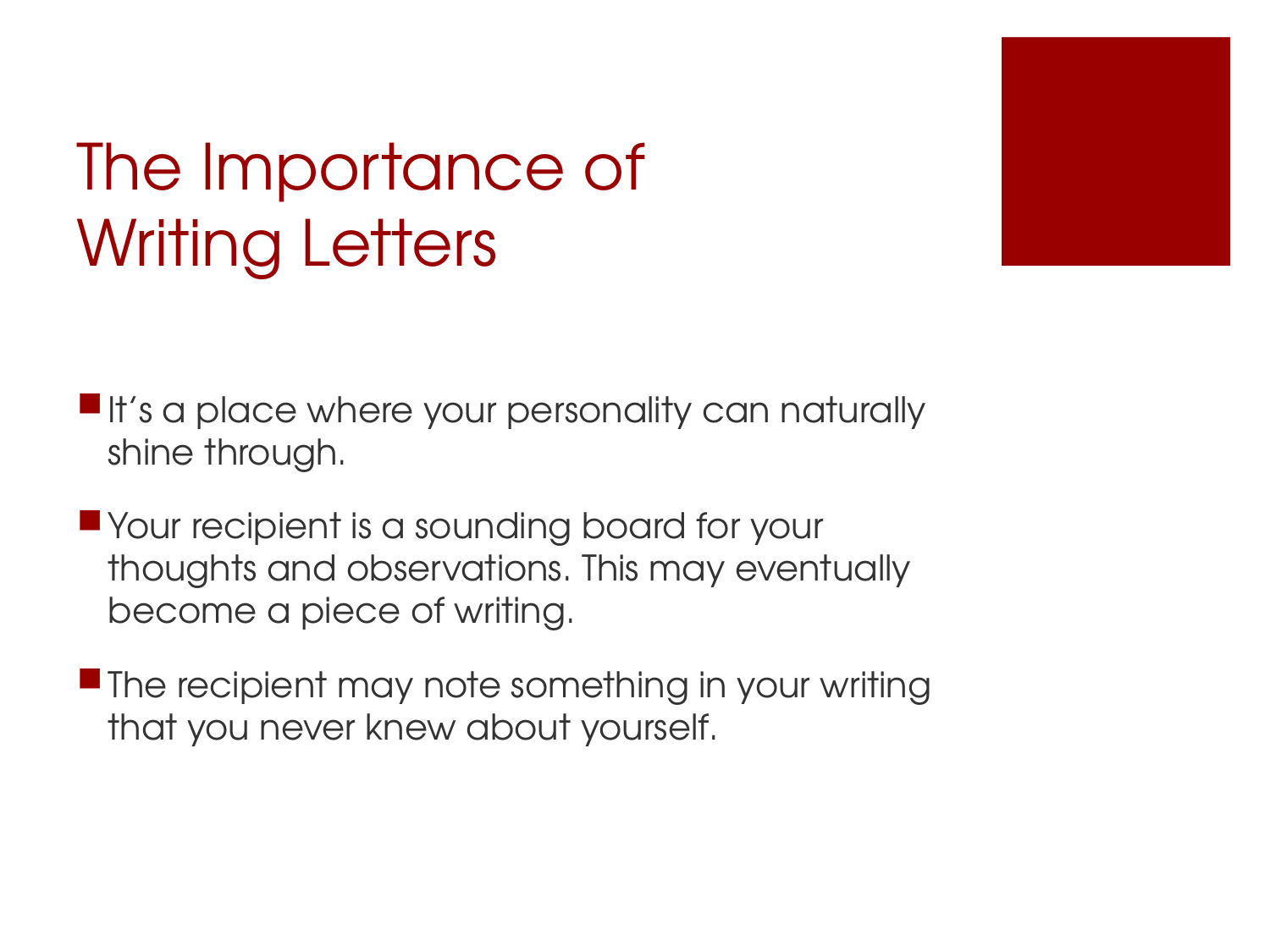

# The Importance of Writing Letters

It’s a place where your personality can naturally shine through.
Your recipient is a sounding board for your thoughts and observations. This may eventually become a piece of writing.
The recipient may note something in your writing that you never knew about yourself.